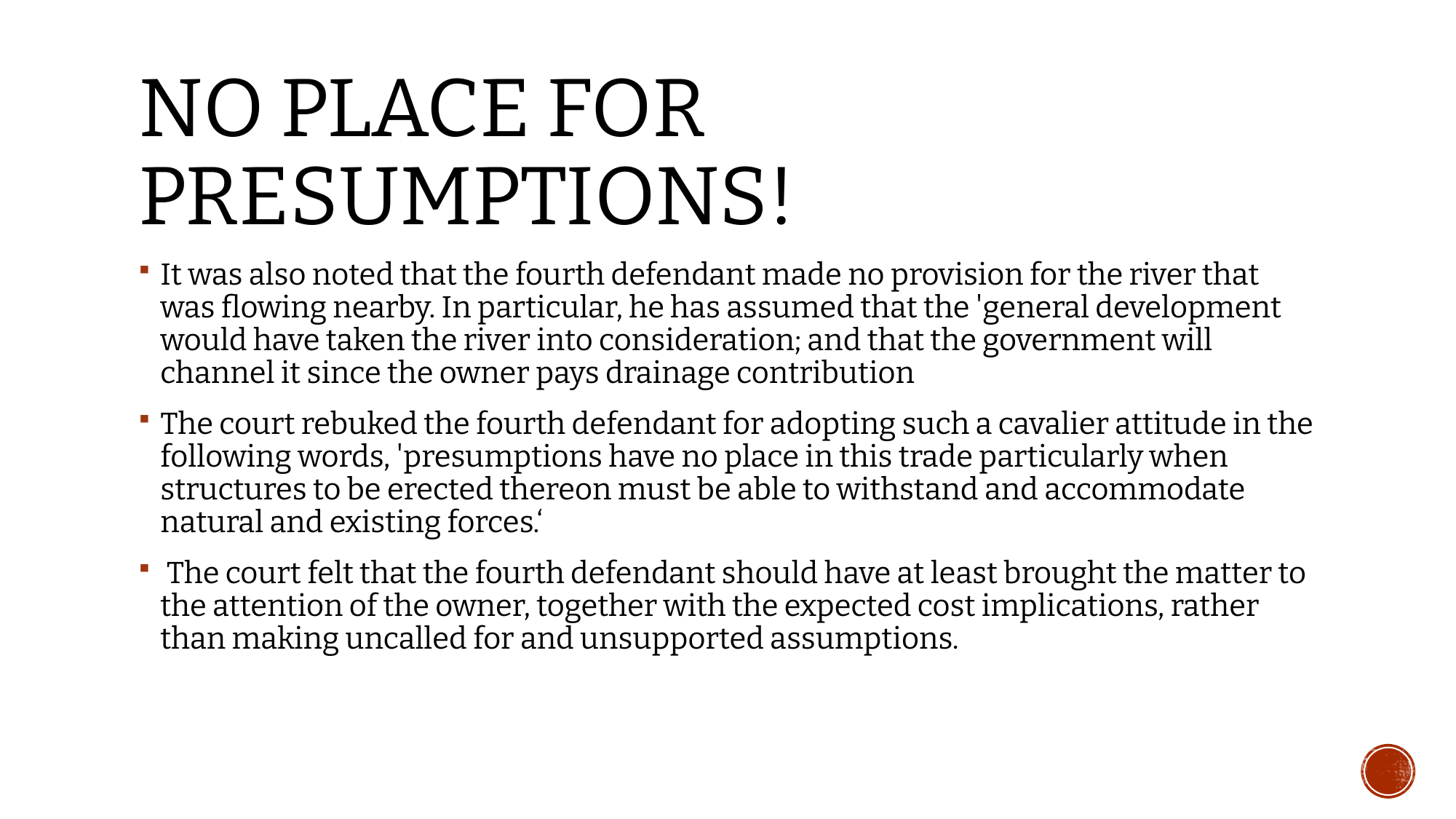

# NO PLACE FOR PRESUMPTIONS!
It was also noted that the fourth defendant made no provision for the river that was flowing nearby. In particular, he has assumed that the 'general development would have taken the river into consideration; and that the government will channel it since the owner pays drainage contribution
The court rebuked the fourth defendant for adopting such a cavalier attitude in the following words, 'presumptions have no place in this trade particularly when structures to be erected thereon must be able to withstand and accommodate natural and existing forces.‘
 The court felt that the fourth defendant should have at least brought the matter to the attention of the owner, together with the expected cost implications, rather than making uncalled for and unsupported assumptions.